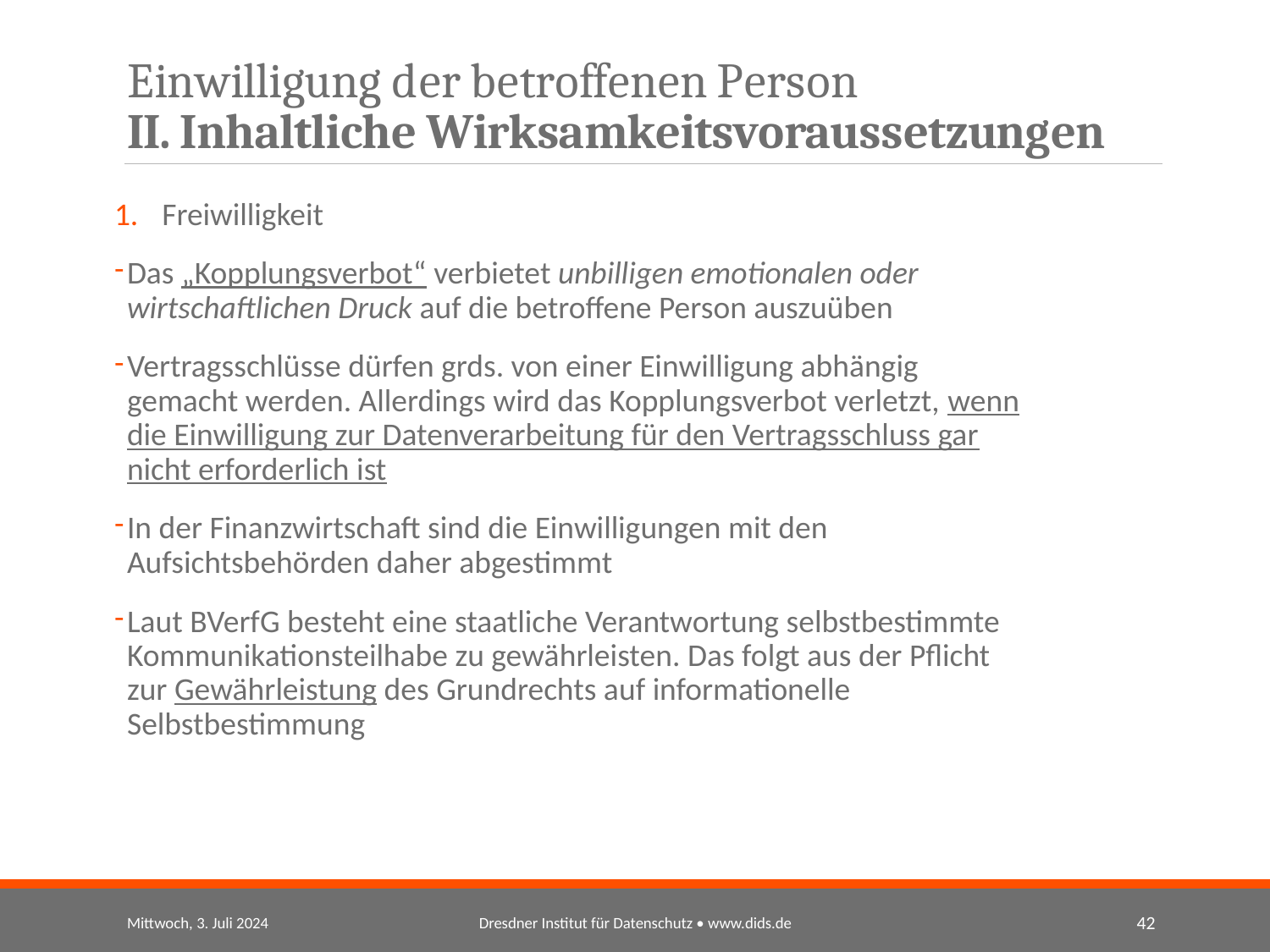

# Einwilligung der betroffenen Person II. Inhaltliche Wirksamkeitsvoraussetzungen
Freiwilligkeit
Das „Kopplungsverbot“ verbietet unbilligen emotionalen oder wirtschaftlichen Druck auf die betroffene Person auszuüben
Vertragsschlüsse dürfen grds. von einer Einwilligung abhängig gemacht werden. Allerdings wird das Kopplungsverbot verletzt, wenn die Einwilligung zur Datenverarbeitung für den Vertragsschluss gar nicht erforderlich ist
In der Finanzwirtschaft sind die Einwilligungen mit den Aufsichtsbehörden daher abgestimmt
Laut BVerfG besteht eine staatliche Verantwortung selbstbestimmte Kommunikationsteilhabe zu gewährleisten. Das folgt aus der Pflicht zur Gewährleistung des Grundrechts auf informationelle Selbstbestimmung

Mittwoch, 3. Juli 2024
Dresdner Institut für Datenschutz • www.dids.de
42